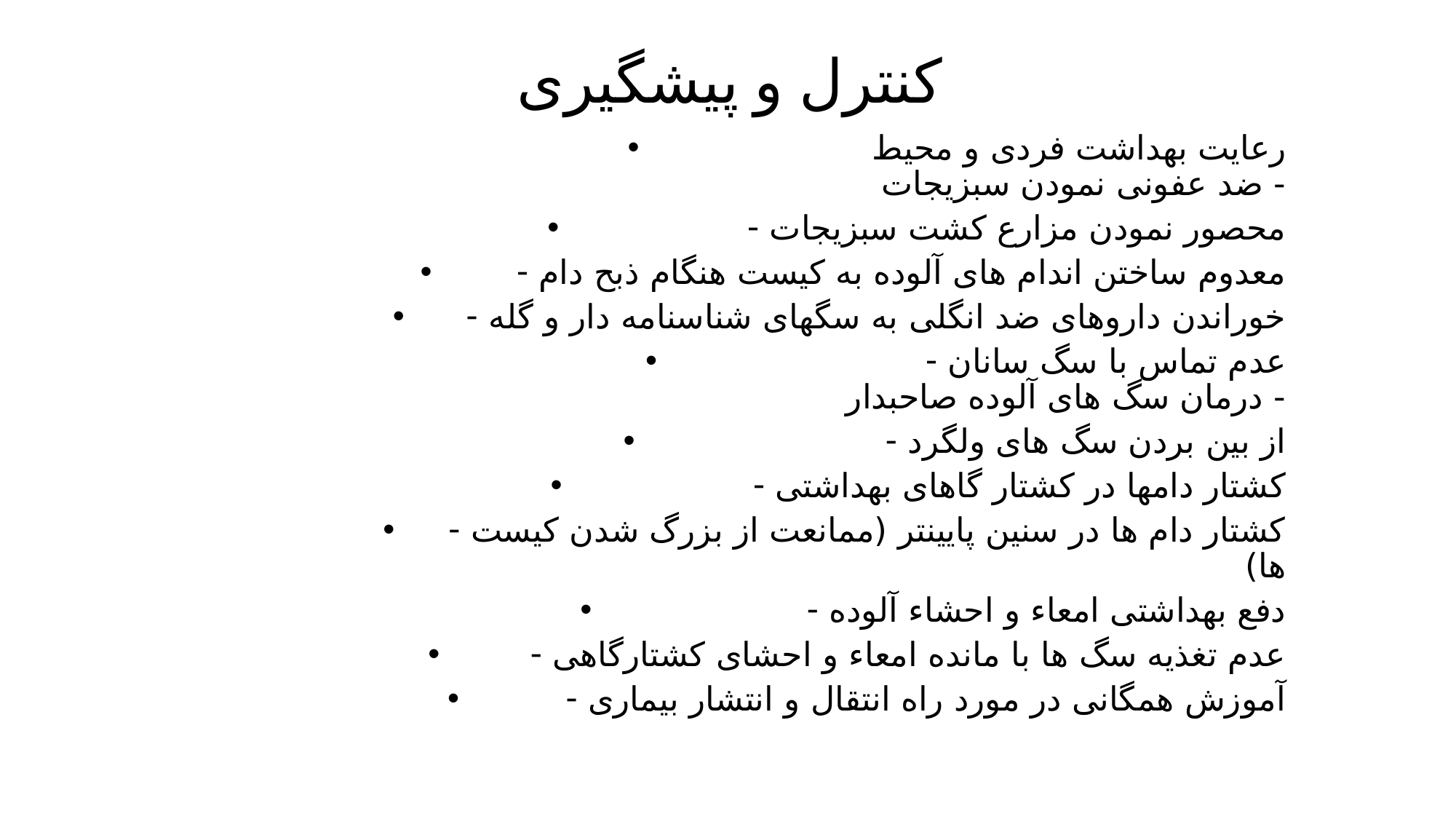

# کنترل و پیشگیری
رعایت بهداشت فردی و محیط
- ضد عفونی نمودن سبزیجات
  - محصور نمودن مزارع کشت سبزیجات
  - معدوم ساختن اندام های آلوده به کیست هنگام ذبح دام
  - خوراندن داروهای ضد انگلی به سگهای شناسنامه دار و گله
  - عدم تماس با سگ سانان
- درمان سگ های آلوده صاحبدار
  - از بین بردن سگ های ولگرد
  - کشتار دامها در کشتار گاهای بهداشتی
  - کشتار دام ها در سنین پایینتر (ممانعت از بزرگ شدن کیست ها)
  - دفع بهداشتی امعاء و احشاء آلوده
  - عدم تغذیه سگ ها با مانده امعاء و احشای کشتارگاهی
  - آموزش همگانی در مورد راه انتقال و انتشار بیماری